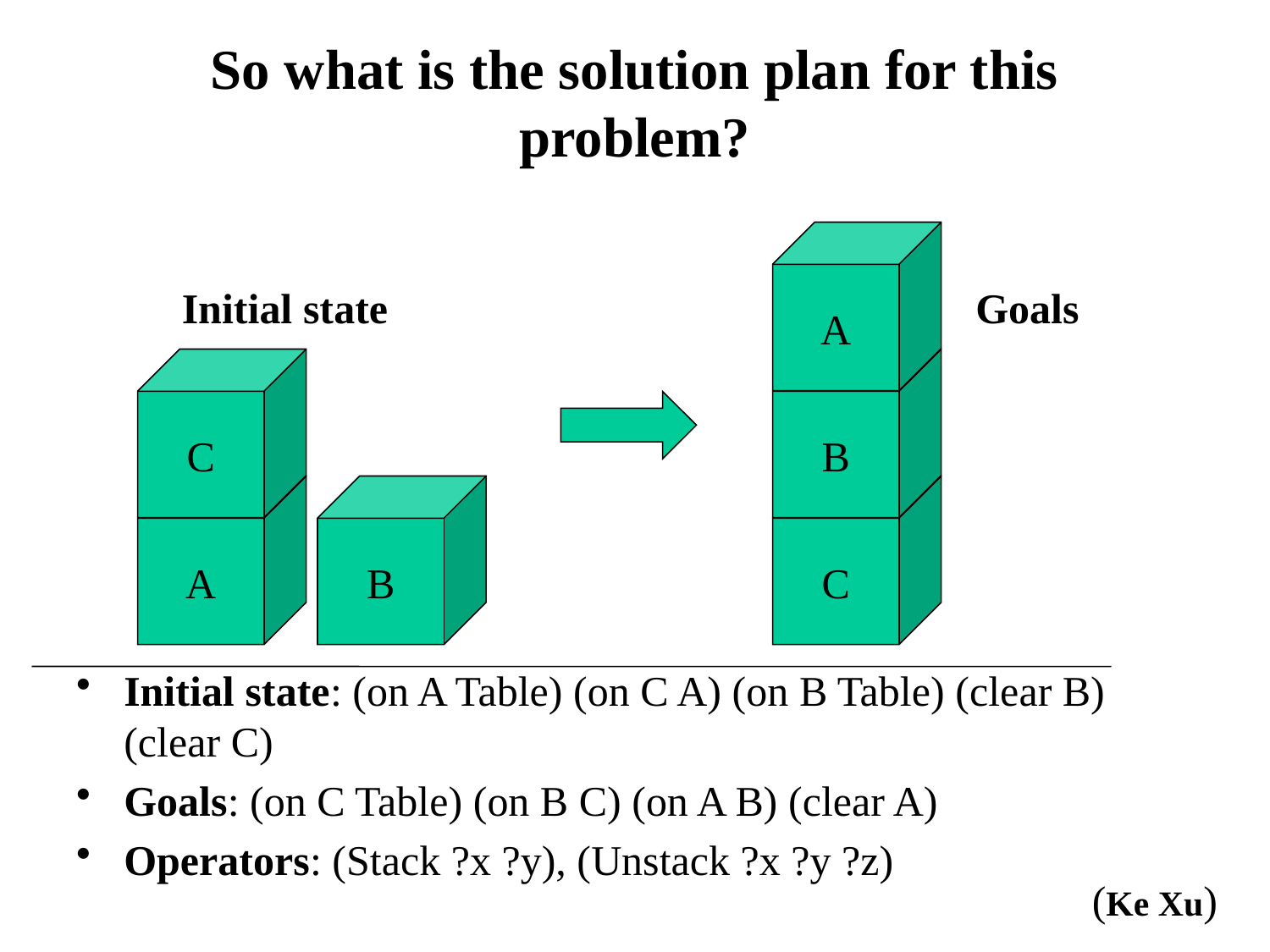

# So what is the solution plan for this problem?
A

Initial state: (on A Table) (on C A) (on B Table) (clear B) (clear C)
Goals: (on C Table) (on B C) (on A B) (clear A)
Operators: (Stack ?x ?y), (Unstack ?x ?y ?z)

Initial state
Goals
C
B

A
B
C

(Ke Xu)